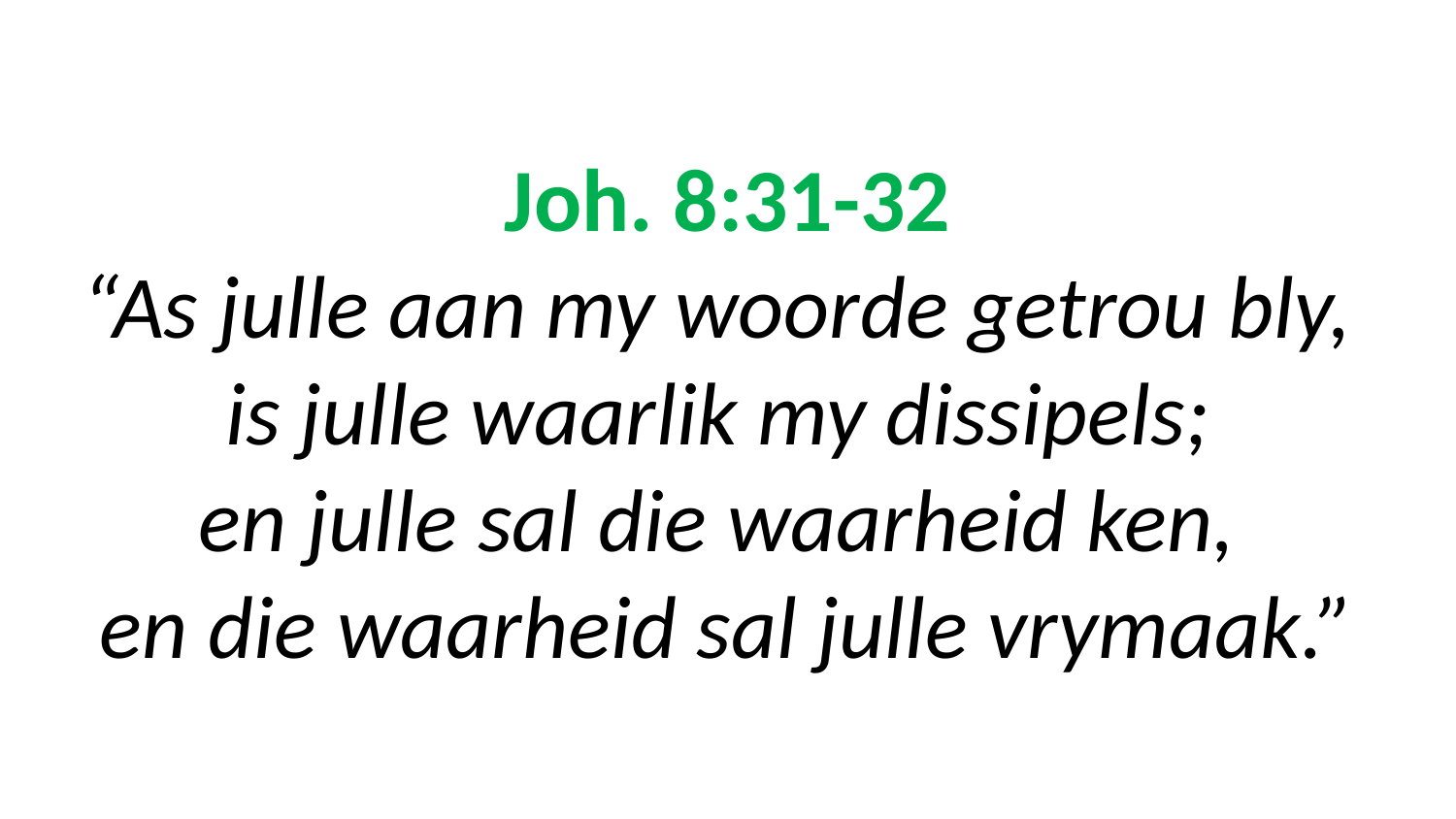

# Joh. 8:31-32 “As julle aan my woorde getrou bly, is julle waarlik my dissipels; en julle sal die waarheid ken, en die waarheid sal julle vrymaak.”